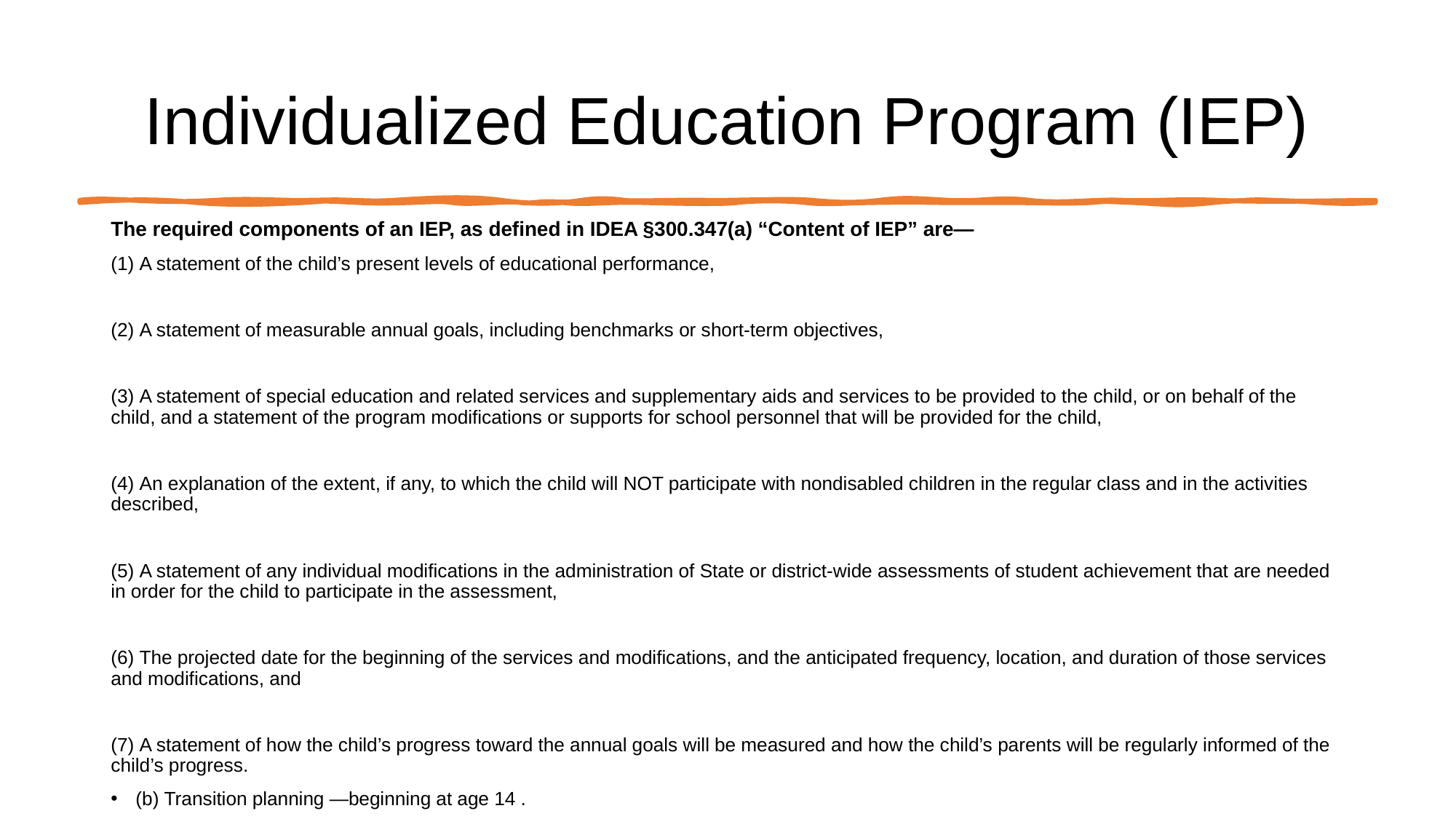

# Individualized Education Program (IEP)

The required components of an IEP, as defined in IDEA §300.347(a) “Content of IEP” are—
(1) A statement of the child’s present levels of educational performance,

(2) A statement of measurable annual goals, including benchmarks or short-term objectives,

(3) A statement of special education and related services and supplementary aids and services to be provided to the child, or on behalf of the child, and a statement of the program modifications or supports for school personnel that will be provided for the child,

(4) An explanation of the extent, if any, to which the child will NOT participate with nondisabled children in the regular class and in the activities described,

(5) A statement of any individual modifications in the administration of State or district-wide assessments of student achievement that are needed in order for the child to participate in the assessment,

(6) The projected date for the beginning of the services and modifications, and the anticipated frequency, location, and duration of those services and modifications, and

(7) A statement of how the child’s progress toward the annual goals will be measured and how the child’s parents will be regularly informed of the child’s progress.
(b) Transition planning —beginning at age 14 .